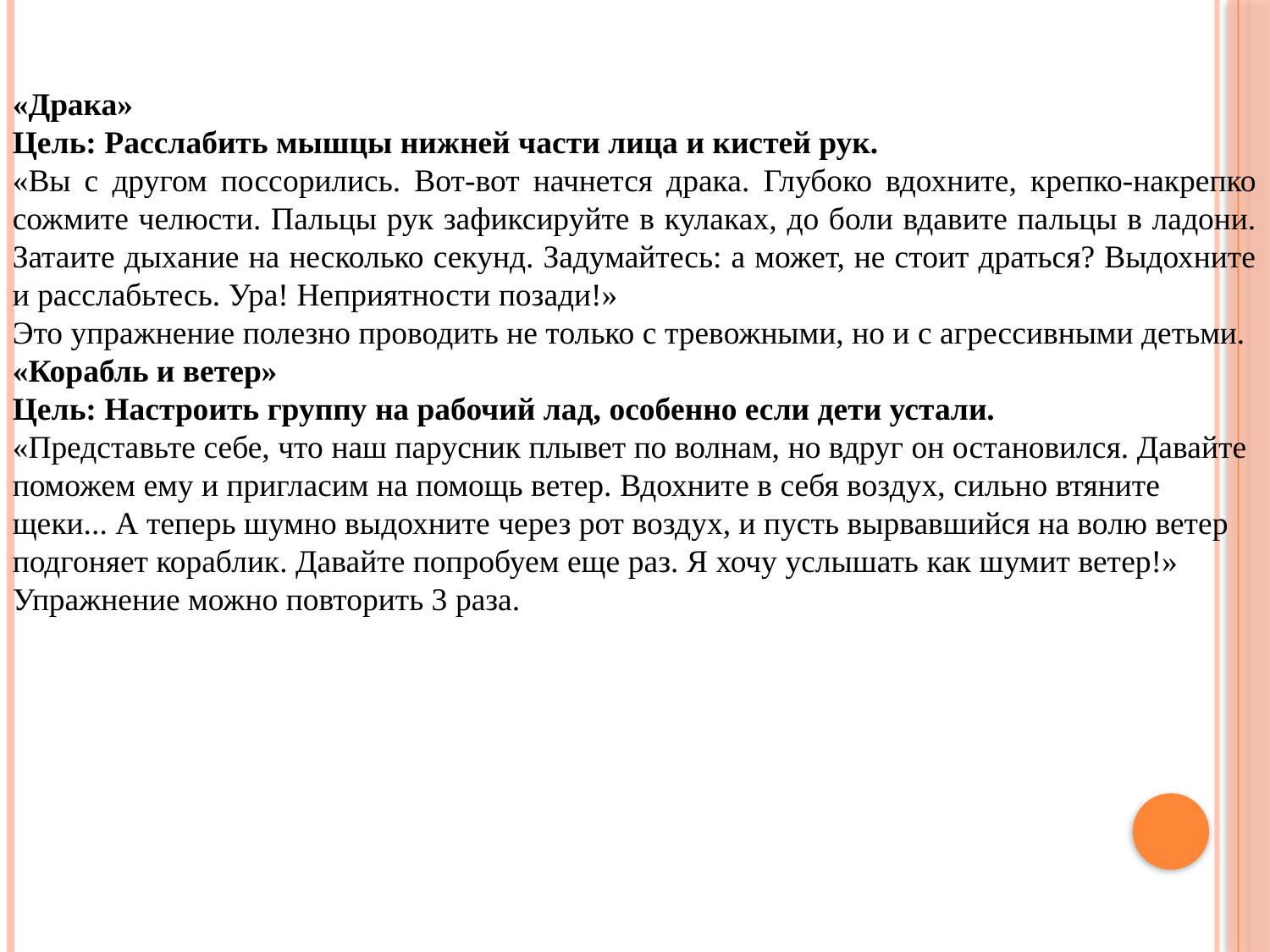

«Драка»
Цель: Расслабить мышцы нижней части лица и кистей рук.
«Вы с другом поссорились. Вот-вот начнется драка. Глубоко вдохните, крепко-накрепко сожмите челюсти. Пальцы рук зафиксируйте в кулаках, до боли вдавите пальцы в ладони. Затаите дыхание на несколько секунд. Задумайтесь: а может, не стоит драться? Выдохните и расслабьтесь. Ура! Неприятности позади!»
Это упражнение полезно проводить не только с тревожными, но и с агрессивными детьми.
«Корабль и ветер»
Цель: Настроить группу на рабочий лад, особенно если дети устали.
«Представьте себе, что наш парусник плывет по волнам, но вдруг он остановился. Давайте поможем ему и пригласим на помощь ветер. Вдохните в себя воздух, сильно втяните щеки... А теперь шумно выдохните через рот воздух, и пусть вырвавшийся на волю ветер подгоняет кораблик. Давайте попробуем еще раз. Я хочу услышать как шумит ветер!»
Упражнение можно повторить 3 раза.